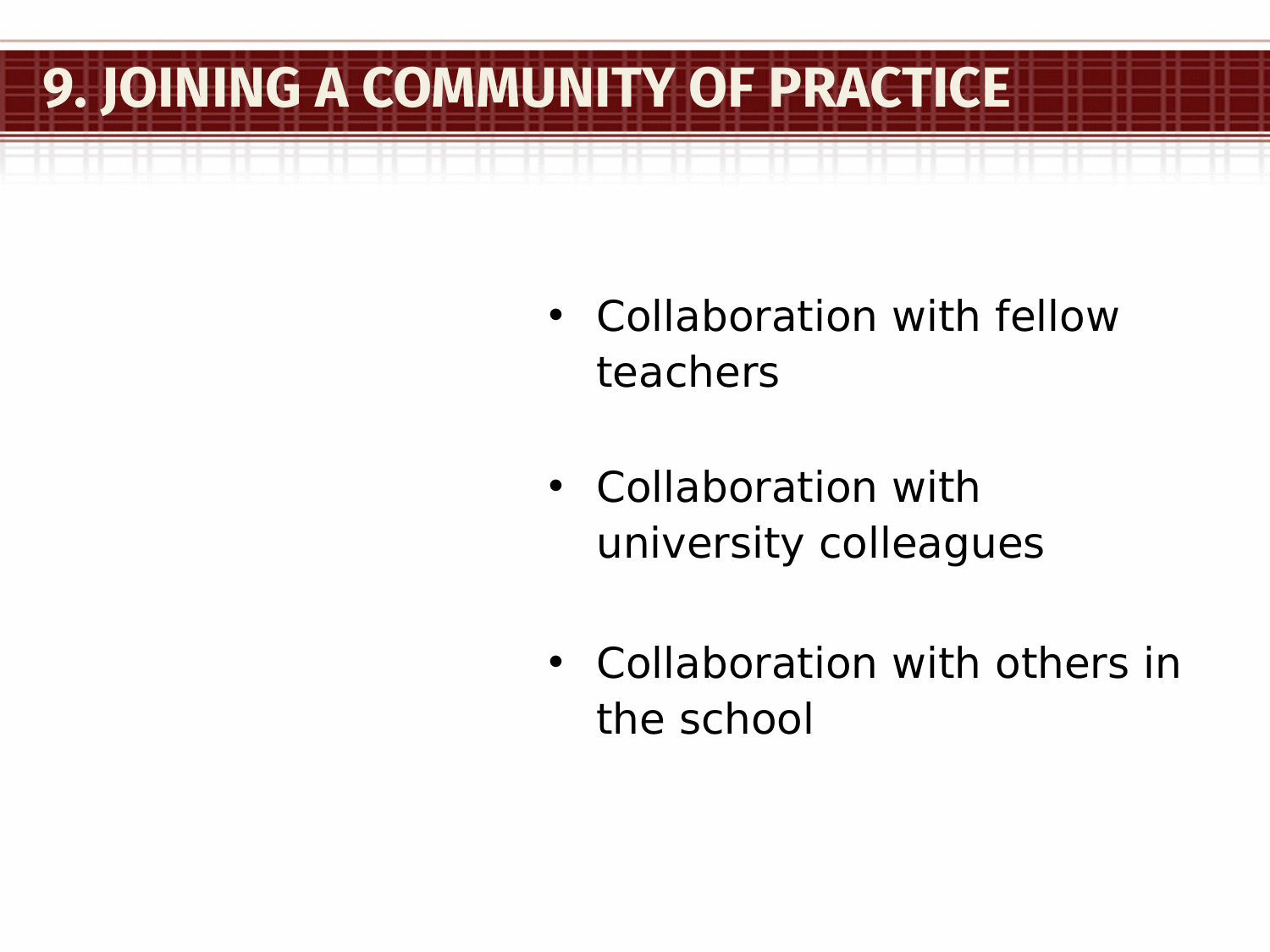

9. Joining A Community Of Practice
Collaboration with fellow teachers
Collaboration with university colleagues
Collaboration with others in the school